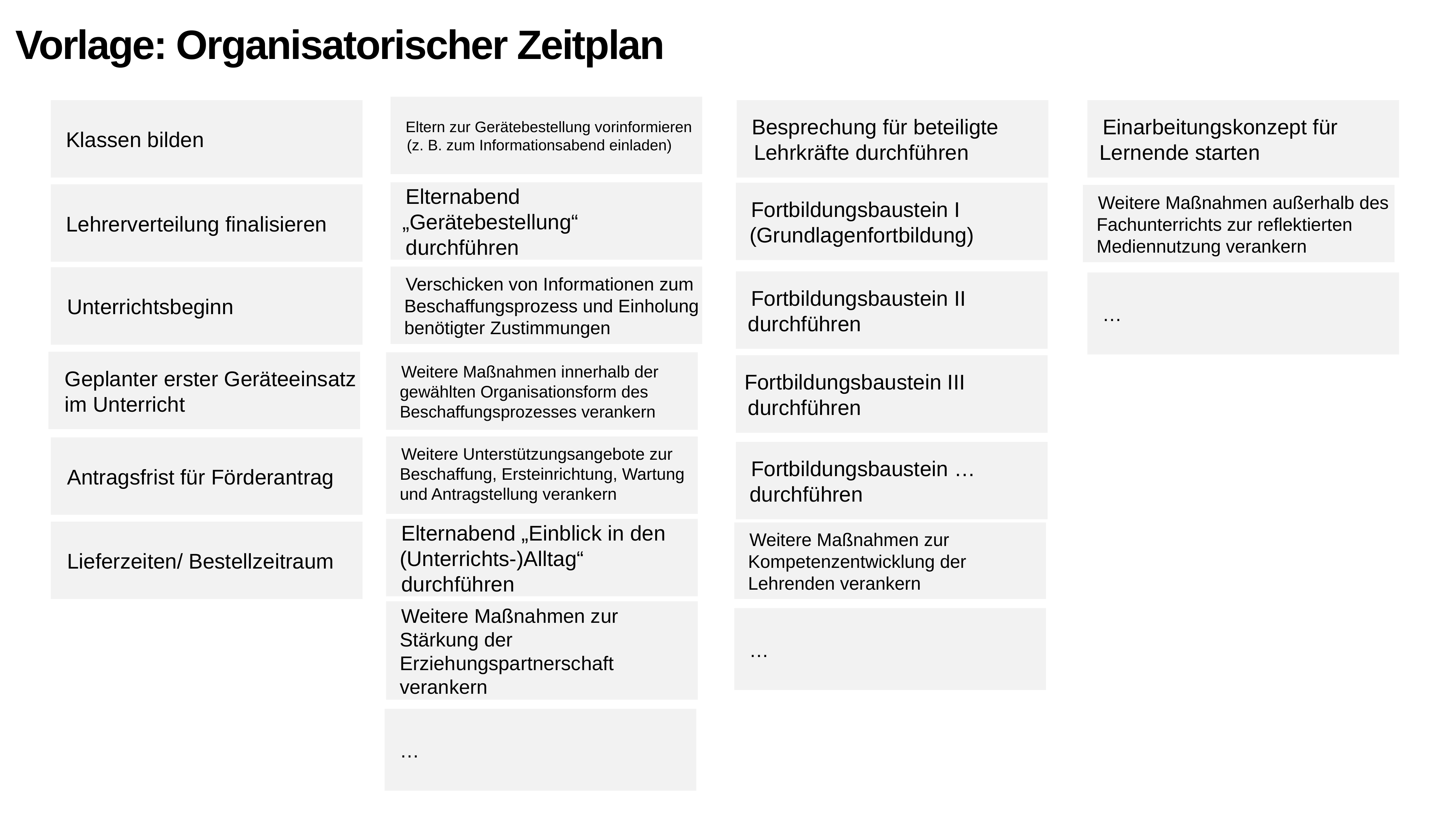

Vorbereitung des Beschaffungsprozesses abschließen
Gerätebeschaffung abschließen
Überarbeitung
Vorlage: Organisatorischer Zeitplan
Eltern zur Gerätebestellung vorinformieren (z. B. zum Informationsabend einladen)
Einarbeitungskonzept für Lernende starten
Besprechung für beteiligte Lehrkräfte durchführen
Klassen bilden
Elternabend „Gerätebestellung“
durchführen
Fortbildungsbaustein I (Grundlagenfortbildung)
Lehrerverteilung finalisieren
Weitere Maßnahmen außerhalb des Fachunterrichts zur reflektierten Mediennutzung verankern
Verschicken von Informationen zum Beschaffungsprozess und Einholung benötigter Zustimmungen
Unterrichtsbeginn
Fortbildungsbaustein II durchführen
…
Geplanter erster Geräteeinsatz im Unterricht
Weitere Maßnahmen innerhalb der gewählten Organisationsform des Beschaffungsprozesses verankern
Fortbildungsbaustein III durchführen

Weitere Unterstützungsangebote zur Beschaffung, Ersteinrichtung, Wartung und Antragstellung verankern

Antragsfrist für Förderantrag
Fortbildungsbaustein … durchführen
Elternabend „Einblick in den (Unterrichts-)Alltag“
durchführen
Lieferzeiten/ Bestellzeitraum
Weitere Maßnahmen zur Kompetenzentwicklung der Lehrenden verankern
Weitere Maßnahmen zur Stärkung der Erziehungspartnerschaft  verankern
…
…